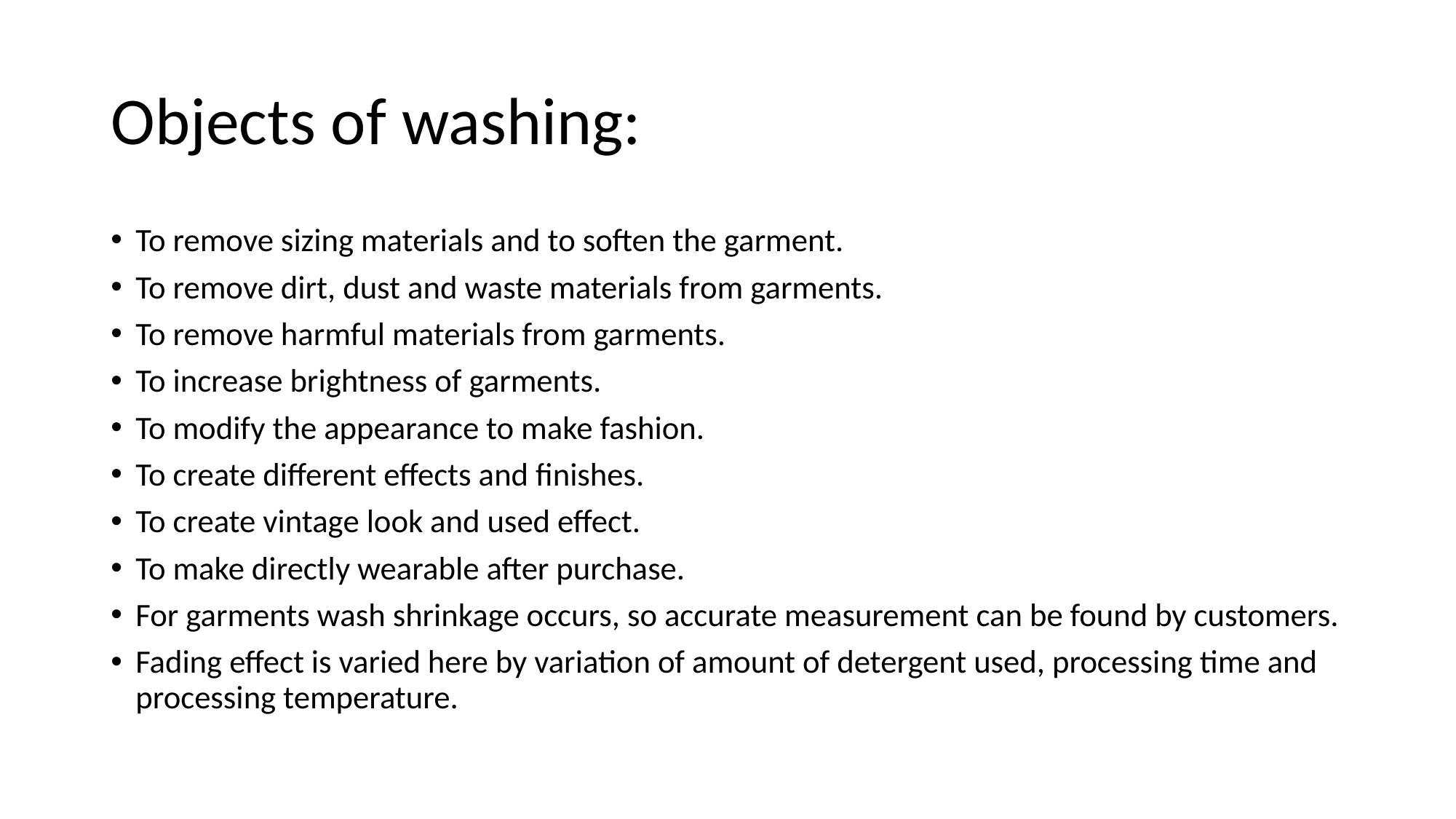

# Objects of washing:
To remove sizing materials and to soften the garment.
To remove dirt, dust and waste materials from garments.
To remove harmful materials from garments.
To increase brightness of garments.
To modify the appearance to make fashion.
To create different effects and finishes.
To create vintage look and used effect.
To make directly wearable after purchase.
For garments wash shrinkage occurs, so accurate measurement can be found by customers.
Fading effect is varied here by variation of amount of detergent used, processing time and processing temperature.